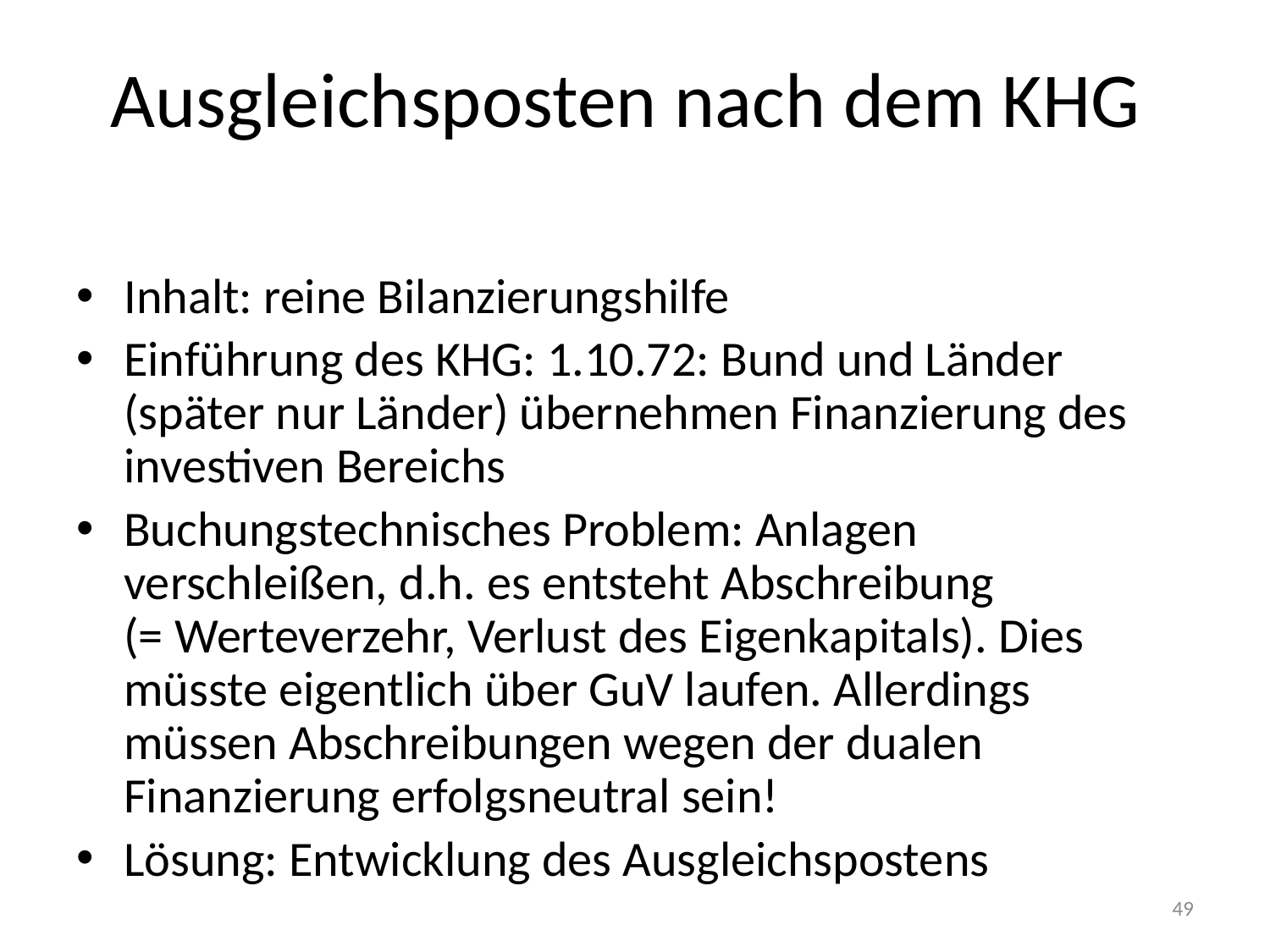

# Ausgleichsposten nach dem KHG
Inhalt: reine Bilanzierungshilfe
Einführung des KHG: 1.10.72: Bund und Länder (später nur Länder) übernehmen Finanzierung des investiven Bereichs
Buchungstechnisches Problem: Anlagen verschleißen, d.h. es entsteht Abschreibung
(= Werteverzehr, Verlust des Eigenkapitals). Dies müsste eigentlich über GuV laufen. Allerdings müssen Abschreibungen wegen der dualen Finanzierung erfolgsneutral sein!
Lösung: Entwicklung des Ausgleichspostens
49